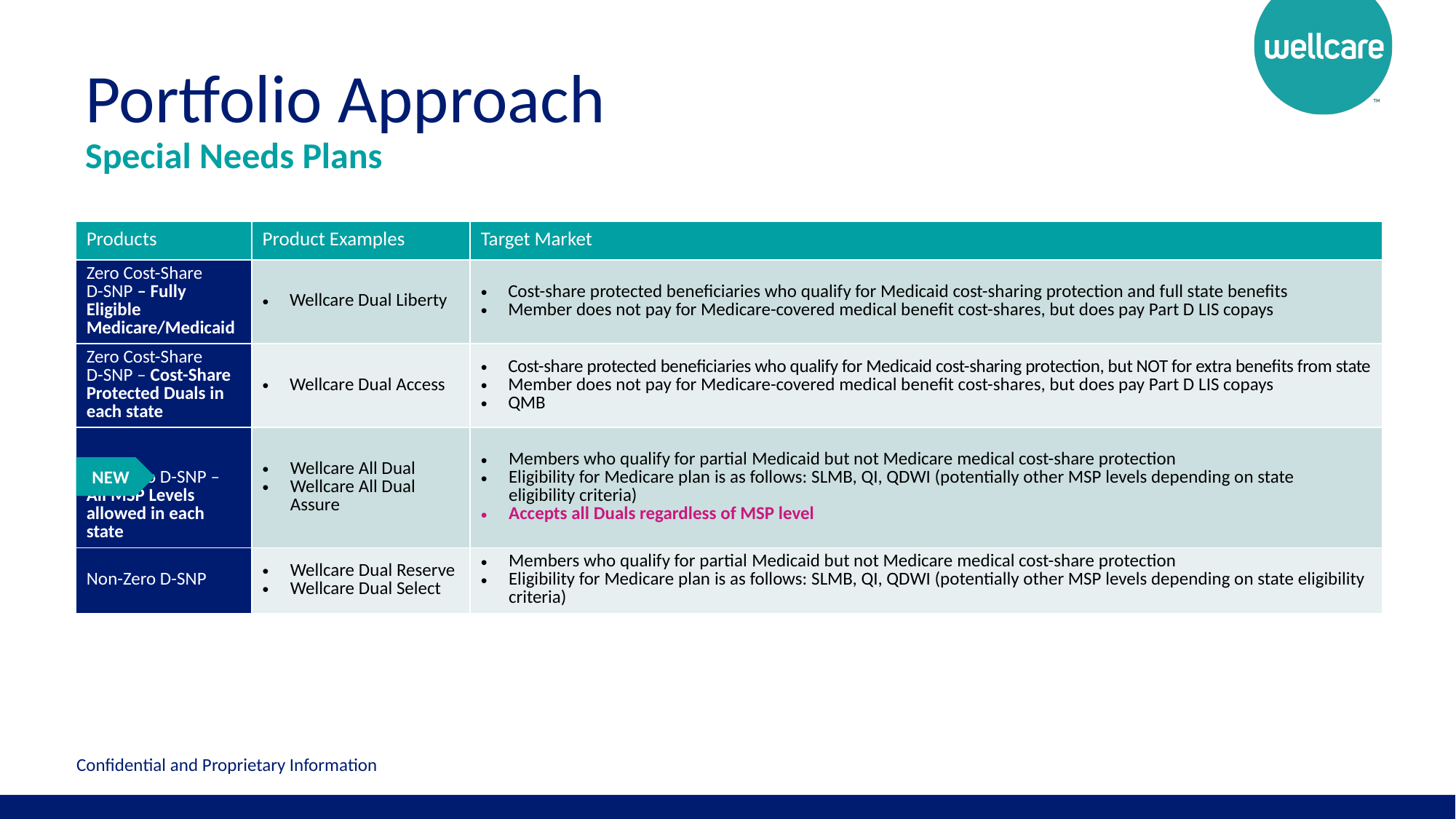

# Portfolio Approach Special Needs Plans
| Products | Product Examples | Target Market |
| --- | --- | --- |
| Zero Cost-Share D-SNP – Fully Eligible Medicare/Medicaid | Wellcare Dual Liberty | Cost-share protected beneficiaries who qualify for Medicaid cost-sharing protection and full state benefits Member does not pay for Medicare-covered medical benefit cost-shares, but does pay Part D LIS copays |
| Zero Cost-Share D-SNP – Cost-Share Protected Duals in each state | Wellcare Dual Access | Cost-share protected beneficiaries who qualify for Medicaid cost-sharing protection, but NOT for extra benefits from state Member does not pay for Medicare-covered medical benefit cost-shares, but does pay Part D LIS copays QMB |
| Non-Zero D-SNP – All MSP Levels allowed in each state | Wellcare All Dual Wellcare All Dual Assure | Members who qualify for partial Medicaid but not Medicare medical cost-share protection Eligibility for Medicare plan is as follows: SLMB, QI, QDWI (potentially other MSP levels depending on state eligibility criteria) Accepts all Duals regardless of MSP level |
| Non-Zero D-SNP | Wellcare Dual Reserve Wellcare Dual Select | Members who qualify for partial Medicaid but not Medicare medical cost-share protection Eligibility for Medicare plan is as follows: SLMB, QI, QDWI (potentially other MSP levels depending on state eligibility criteria) |
NEW